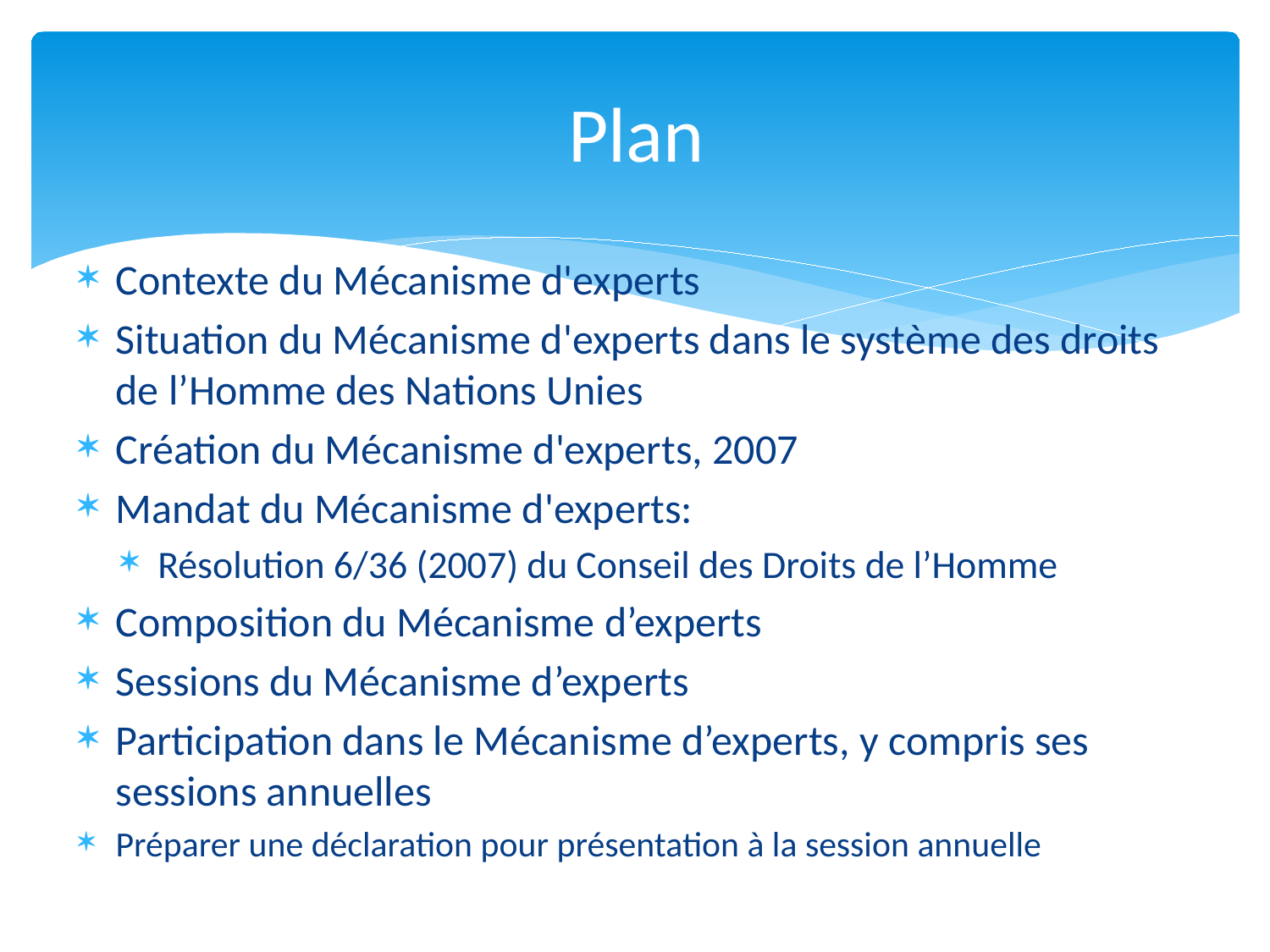

# Plan
Contexte du Mécanisme d'experts
Situation du Mécanisme d'experts dans le système des droits de l’Homme des Nations Unies
Création du Mécanisme d'experts, 2007
Mandat du Mécanisme d'experts:
Résolution 6/36 (2007) du Conseil des Droits de l’Homme
Composition du Mécanisme d’experts
Sessions du Mécanisme d’experts
Participation dans le Mécanisme d’experts, y compris ses sessions annuelles
Préparer une déclaration pour présentation à la session annuelle